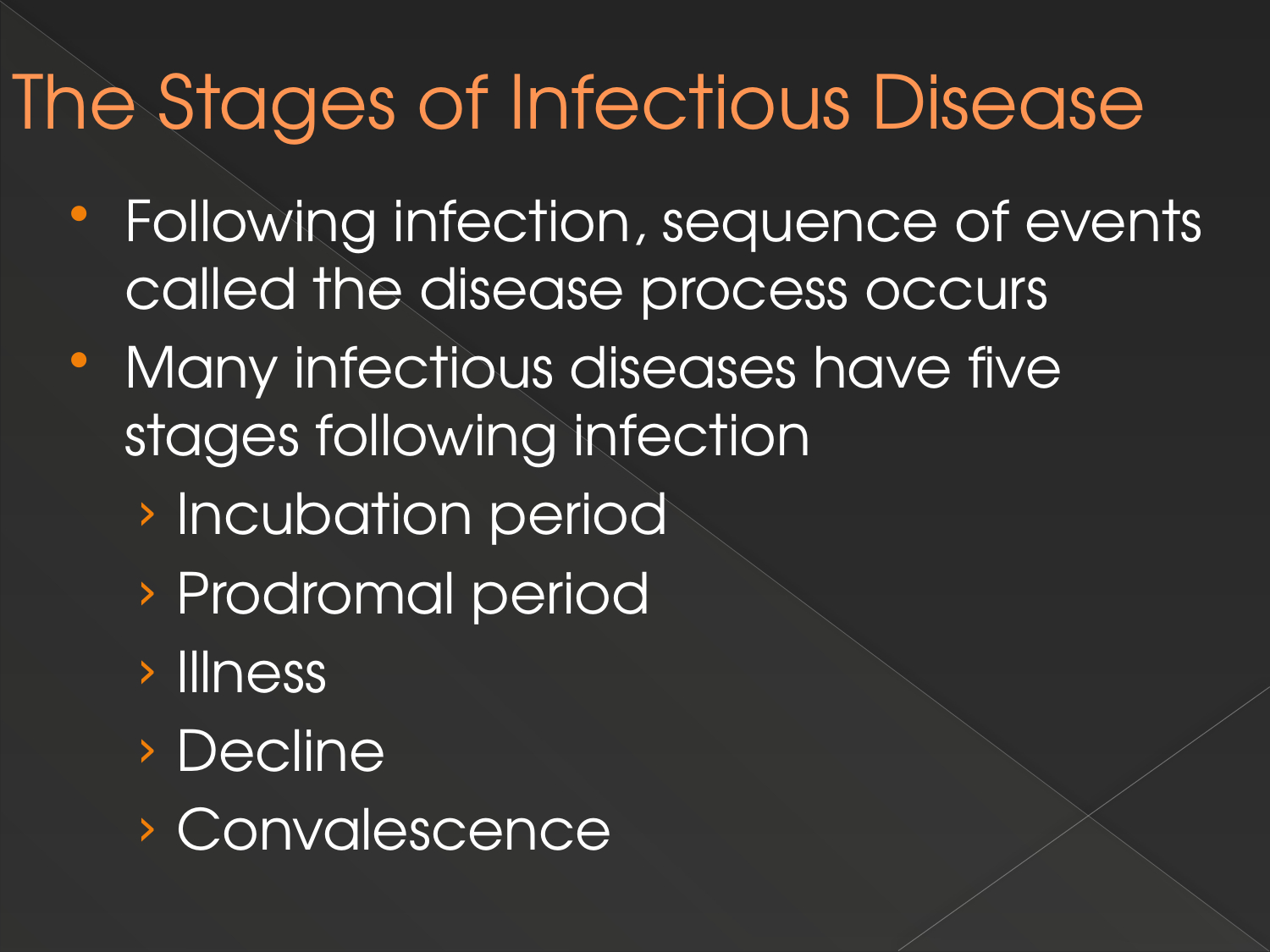

# The Stages of Infectious Disease
Following infection, sequence of events called the disease process occurs
Many infectious diseases have five stages following infection
Incubation period
Prodromal period
Illness
Decline
Convalescence